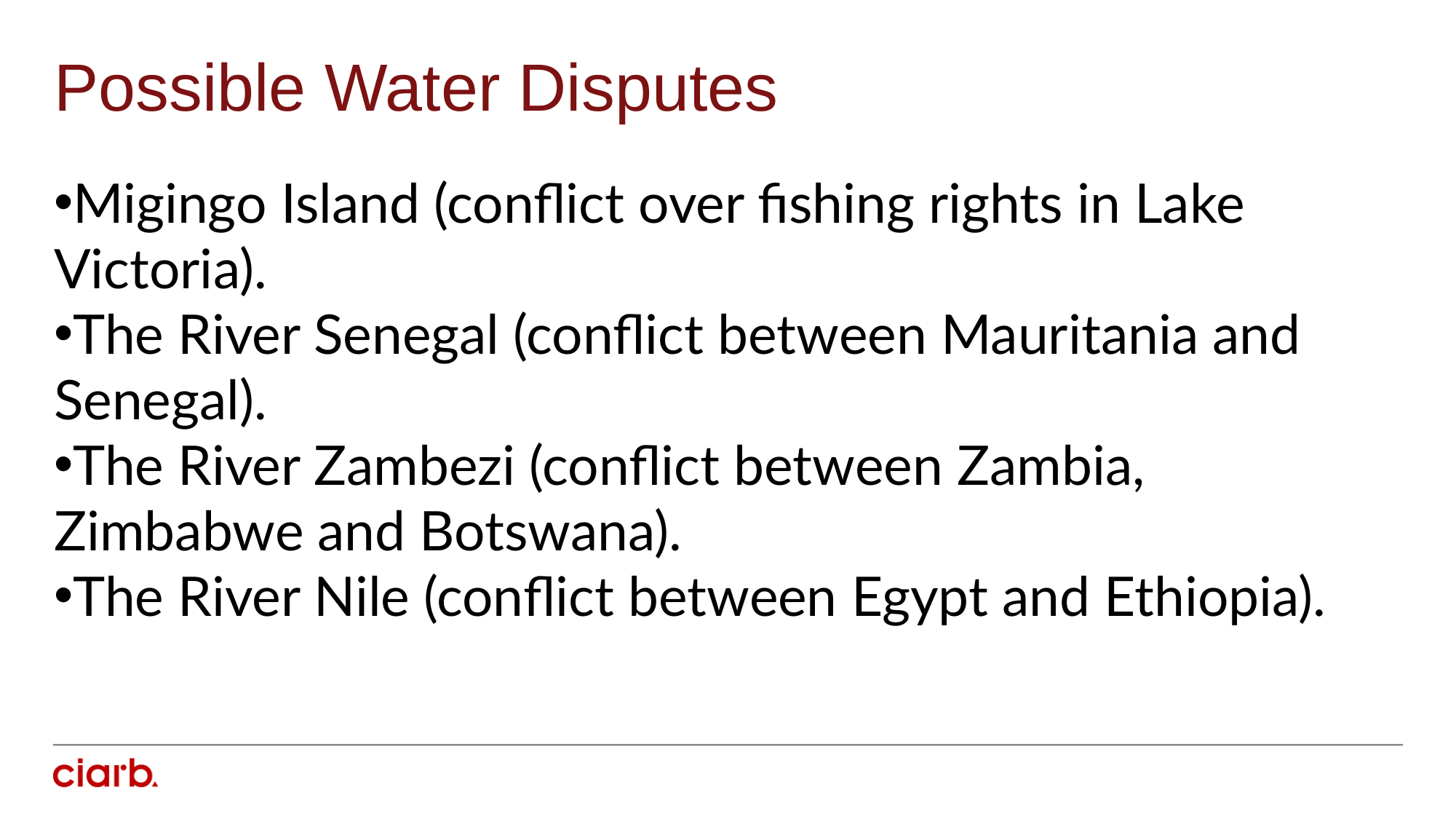

Possible Water Disputes
Migingo Island (conflict over fishing rights in Lake Victoria).
The River Senegal (conflict between Mauritania and Senegal).
The River Zambezi (conflict between Zambia, Zimbabwe and Botswana).
The River Nile (conflict between Egypt and Ethiopia).